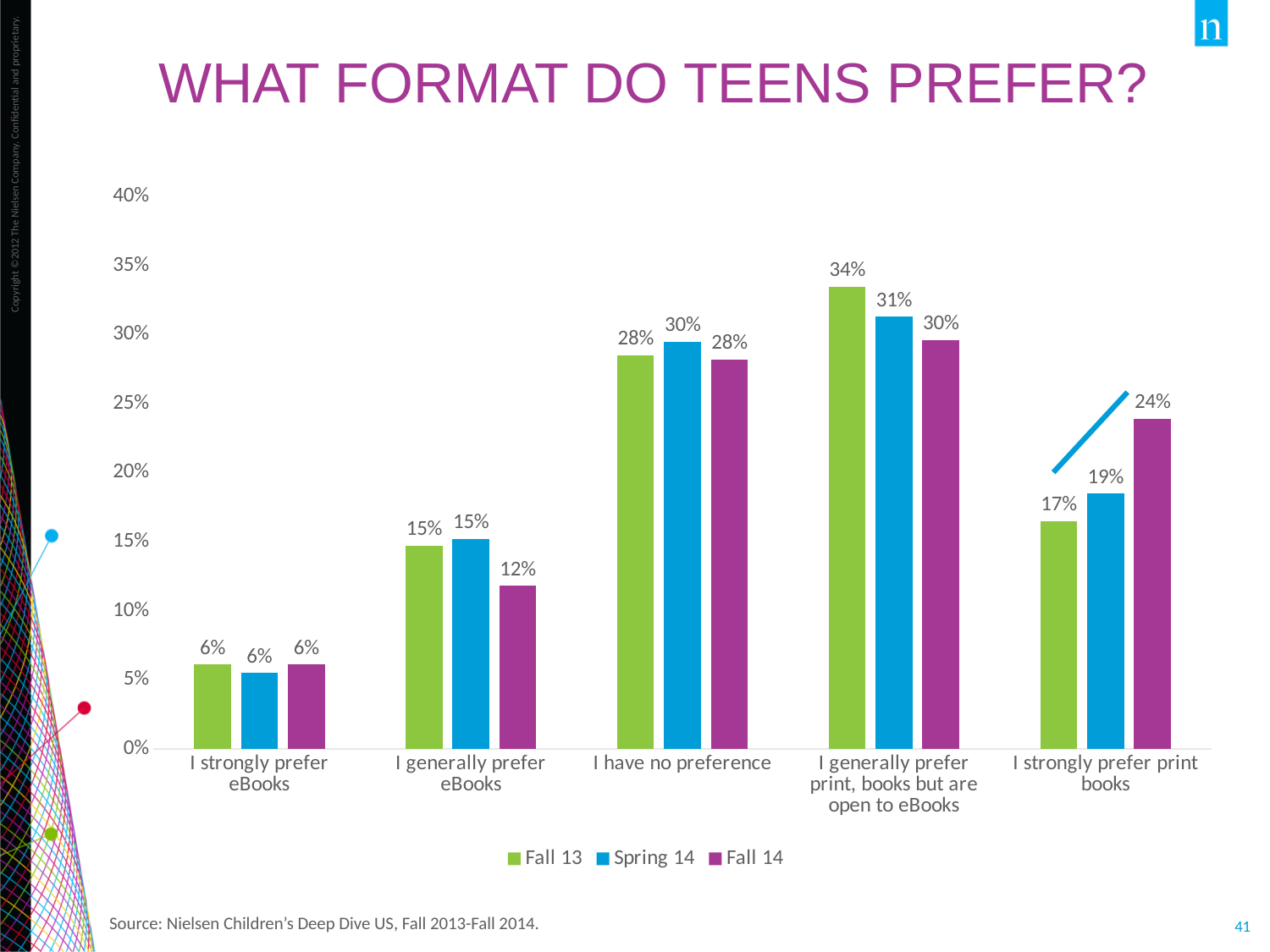

# WHAT FORMAT DO TEENS PREFER?

### Chart

| Category | Fall 13 | Spring 14 | Fall 14 |
|---|---|---|---|
| I strongly prefer eBooks | 0.061 | 0.055 | 0.061 |
| I generally prefer eBooks | 0.147 | 0.152 | 0.118 |
| I have no preference | 0.285 | 0.295 | 0.282 |
| I generally prefer print, books but are open to eBooks | 0.335 | 0.313 | 0.296 |
| I strongly prefer print books | 0.165 | 0.185 | 0.239 |
Source: Nielsen Children’s Deep Dive US, Fall 2013-Fall 2014.